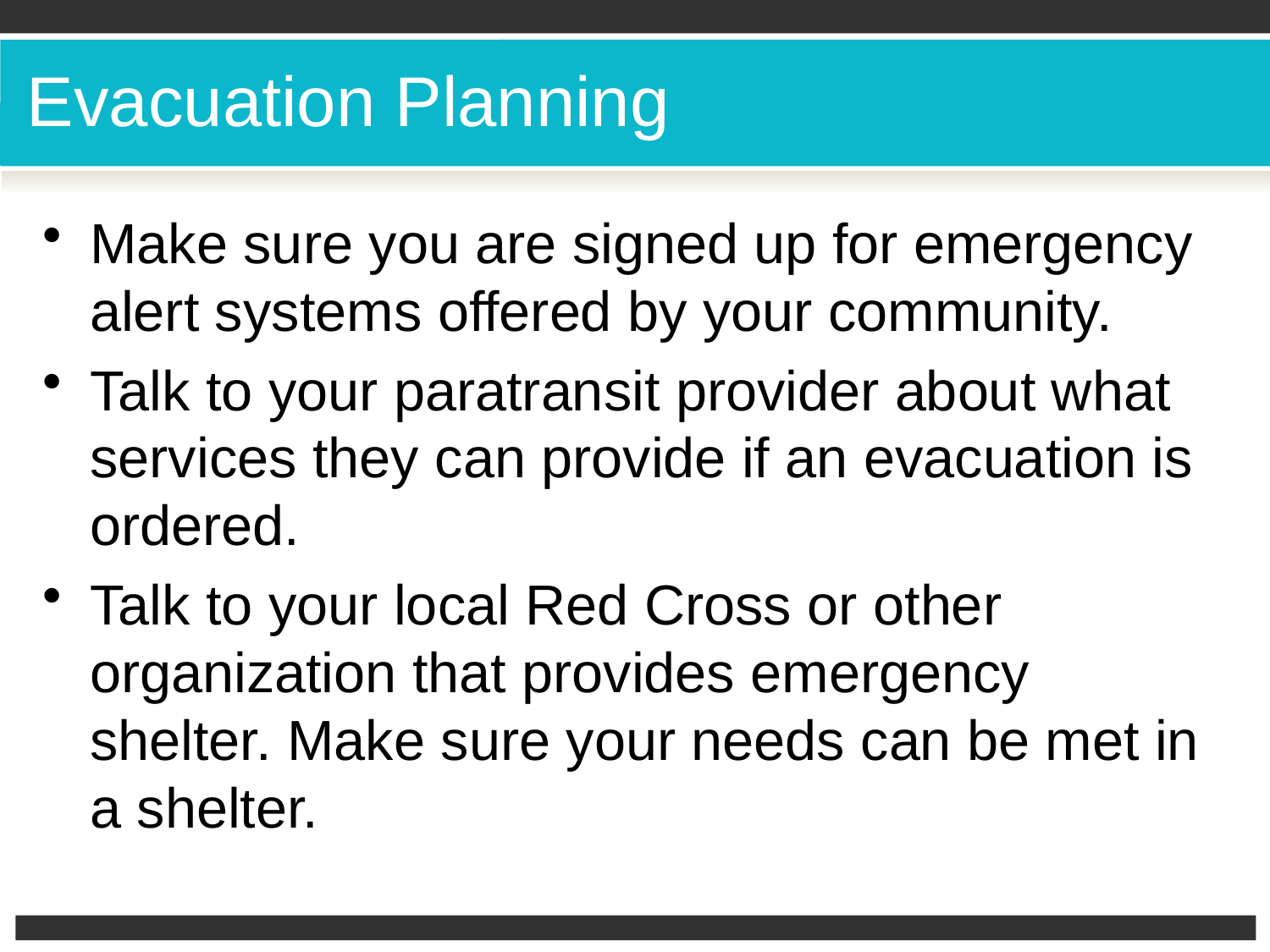

# Evacuation Planning
Make sure you are signed up for emergency alert systems offered by your community.
Talk to your paratransit provider about what services they can provide if an evacuation is ordered.
Talk to your local Red Cross or other organization that provides emergency shelter. Make sure your needs can be met in a shelter.